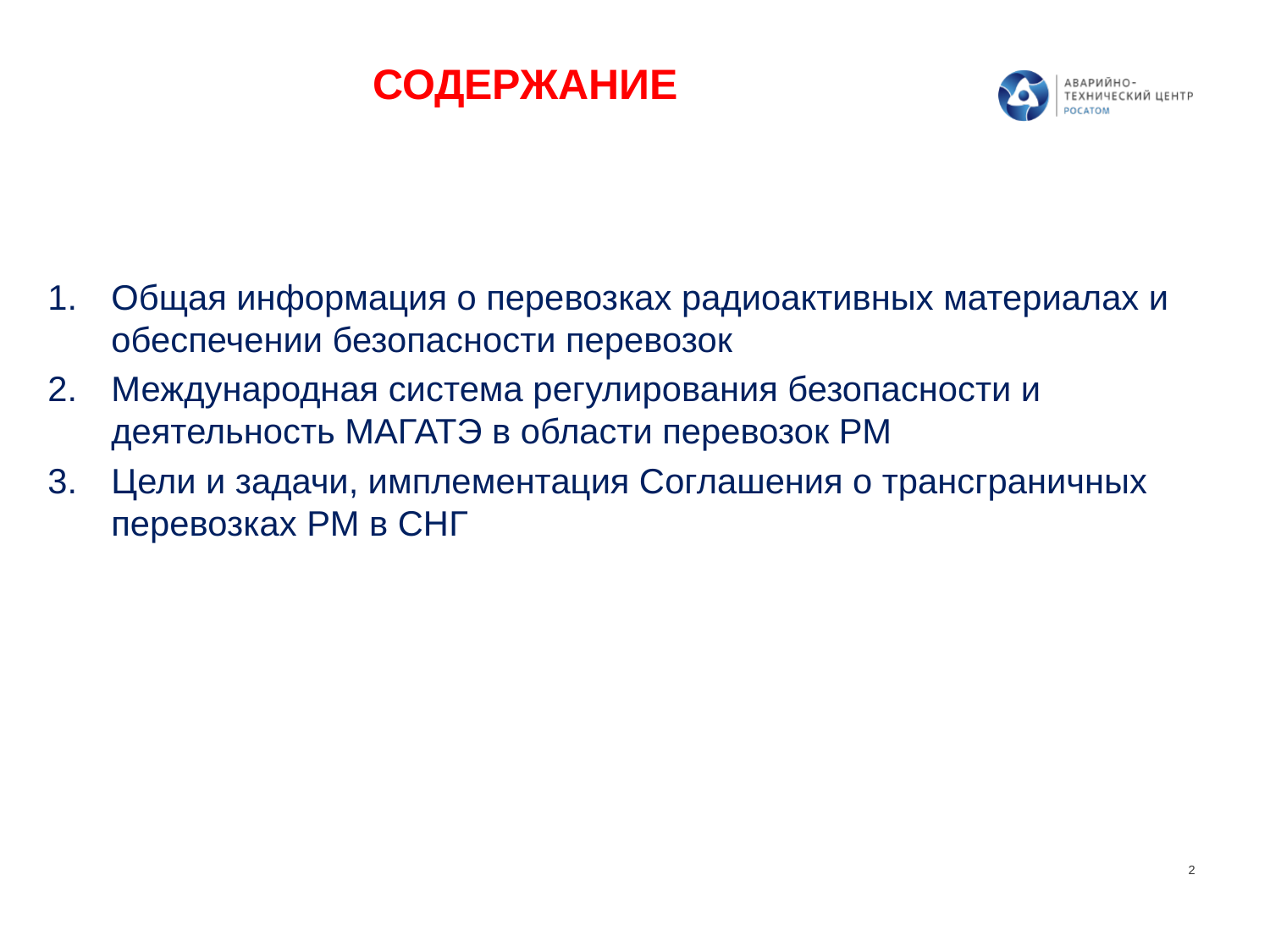

# СОДЕРЖАНИЕ

Общая информация о перевозках радиоактивных материалах и обеспечении безопасности перевозок
Международная система регулирования безопасности и деятельность МАГАТЭ в области перевозок РМ
Цели и задачи, имплементация Соглашения о трансграничных перевозках РМ в СНГ